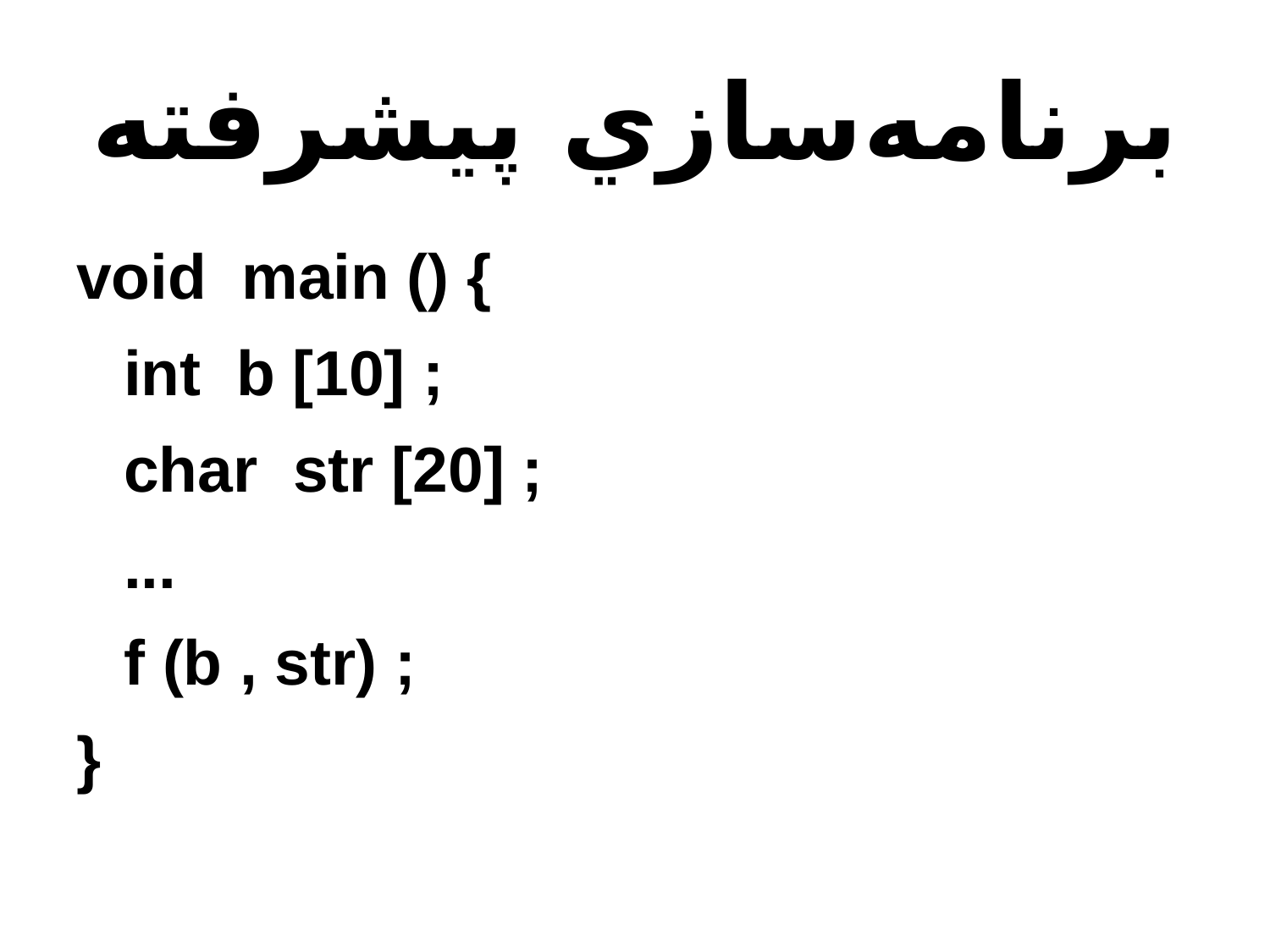

# برنامه‌سازي پيشرفته
void  main () {
	int  b [10] ;
	char  str [20] ;
	...
	f (b , str) ;
}